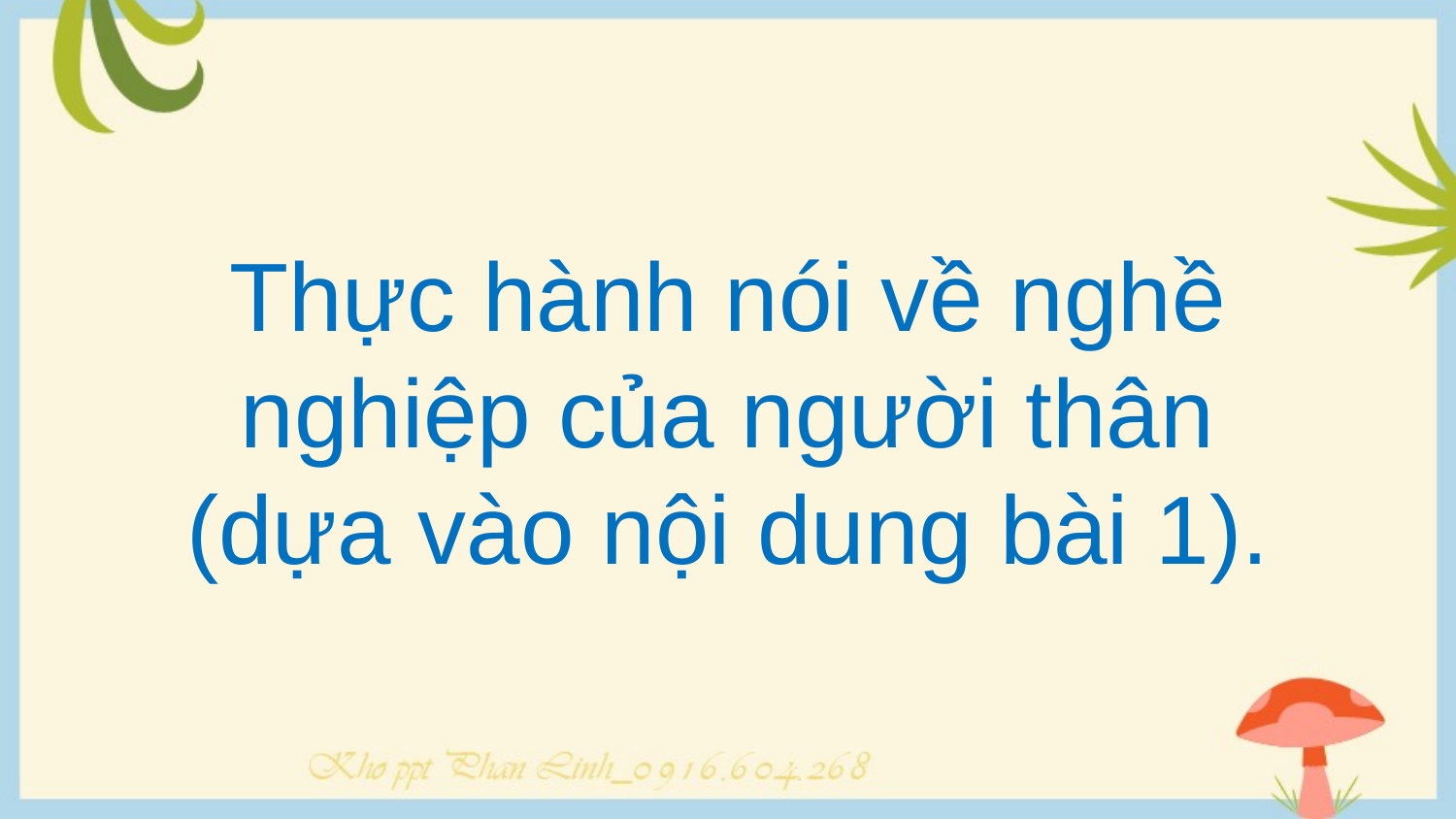

Thực hành nói về nghề nghiệp của người thân (dựa vào nội dung bài 1).